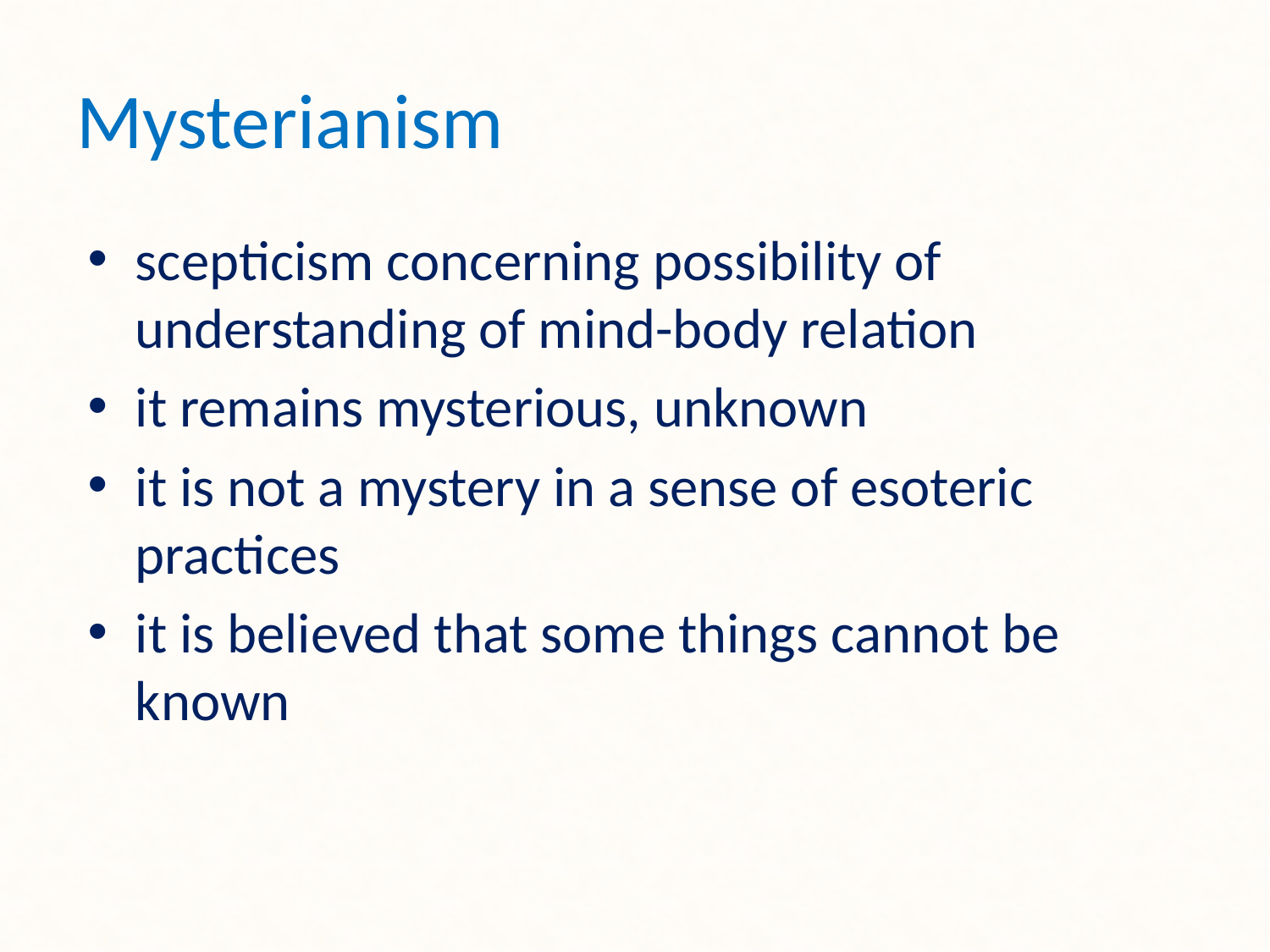

# Mysterianism
scepticism concerning possibility of understanding of mind-body relation
it remains mysterious, unknown
it is not a mystery in a sense of esoteric practices
it is believed that some things cannot be known